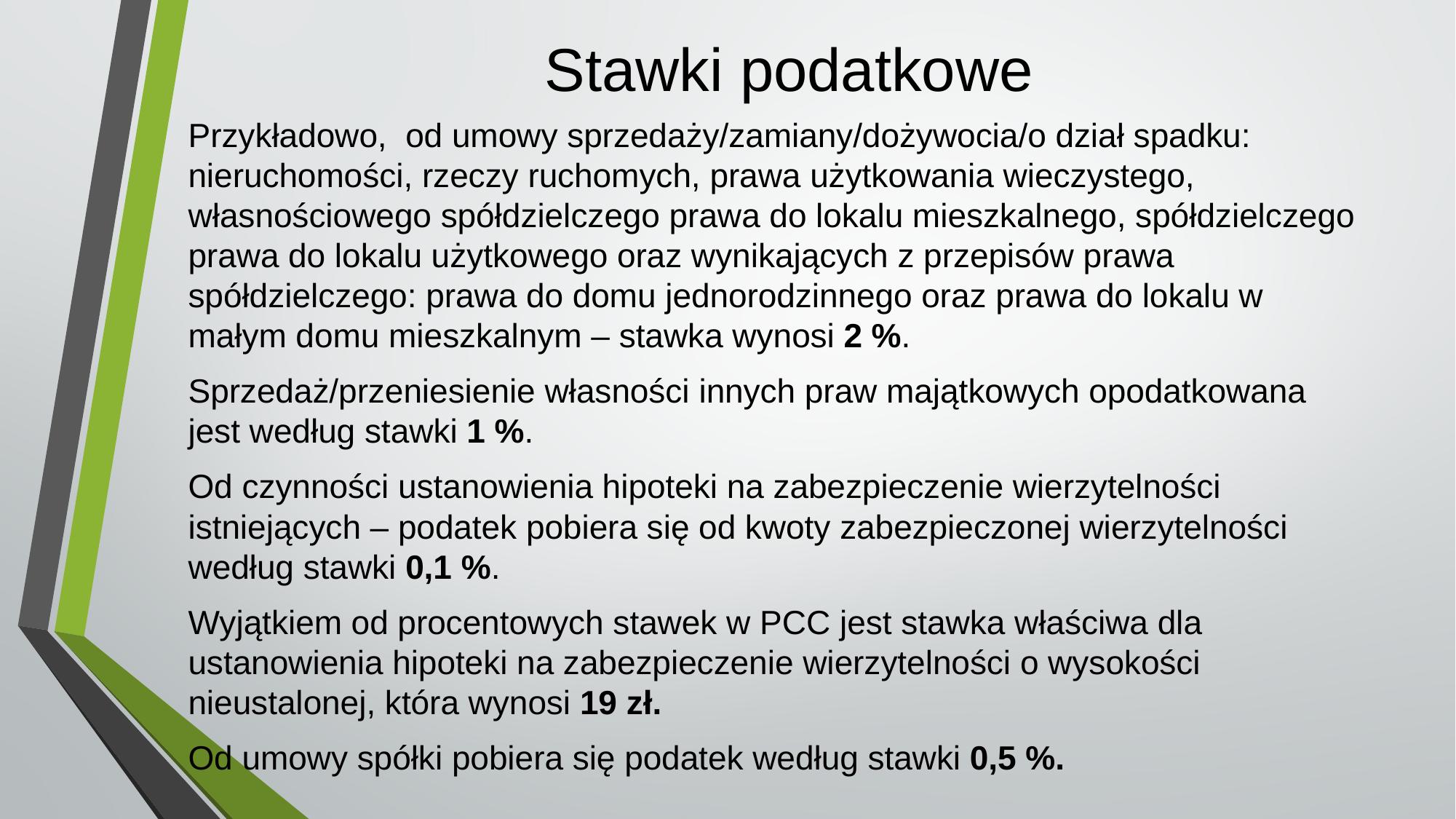

# Stawki podatkowe
Przykładowo,  od umowy sprzedaży/zamiany/dożywocia/o dział spadku: nieruchomości, rzeczy ruchomych, prawa użytkowania wieczystego, własnościowego spółdzielczego prawa do lokalu mieszkalnego, spółdzielczego prawa do lokalu użytkowego oraz wynikających z przepisów prawa spółdzielczego: prawa do domu jednorodzinnego oraz prawa do lokalu w małym domu mieszkalnym – stawka wynosi 2 %.
Sprzedaż/przeniesienie własności innych praw majątkowych opodatkowana jest według stawki 1 %.
Od czynności ustanowienia hipoteki na zabezpieczenie wierzytelności istniejących – podatek pobiera się od kwoty zabezpieczonej wierzytelności według stawki 0,1 %.
Wyjątkiem od procentowych stawek w PCC jest stawka właściwa dla ustanowienia hipoteki na zabezpieczenie wierzytelności o wysokości nieustalonej, która wynosi 19 zł.
Od umowy spółki pobiera się podatek według stawki 0,5 %.